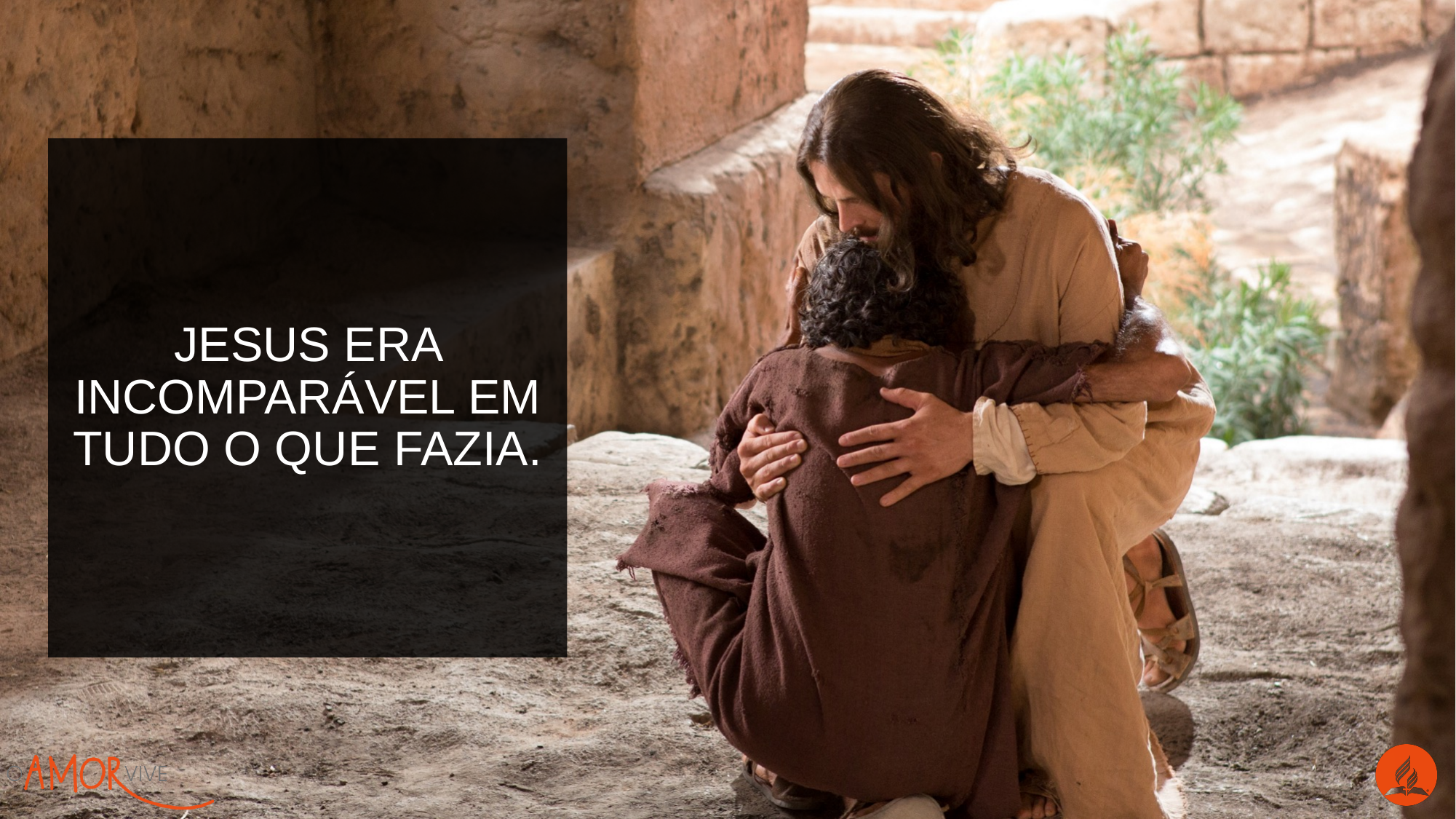

Jesus era incomparável em tudo o que fazia.